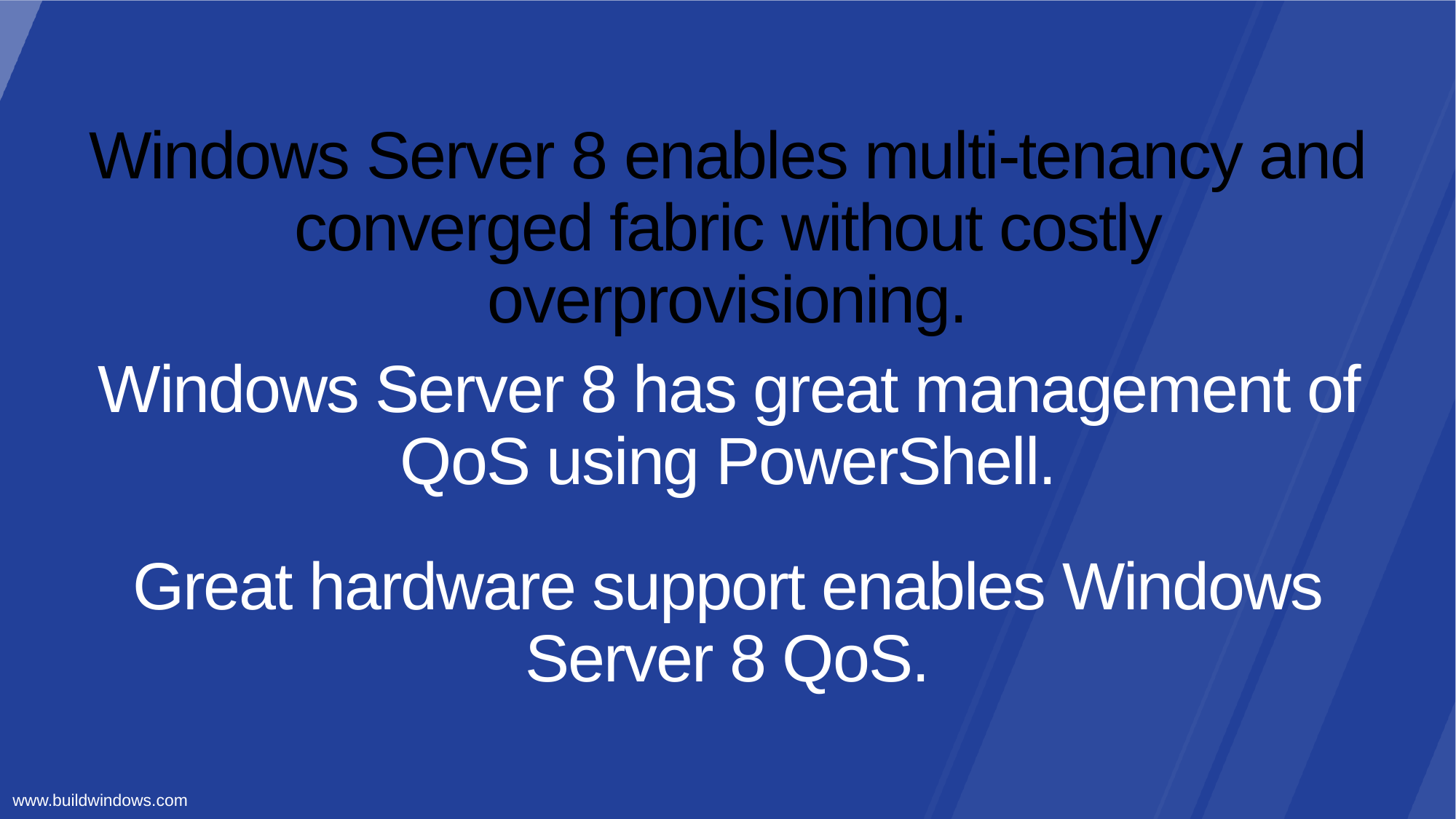

# Windows Server 8 enables multi-tenancy and converged fabric without costly overprovisioning.
Windows Server 8 has great management of QoS using PowerShell.
Great hardware support enables Windows Server 8 QoS.